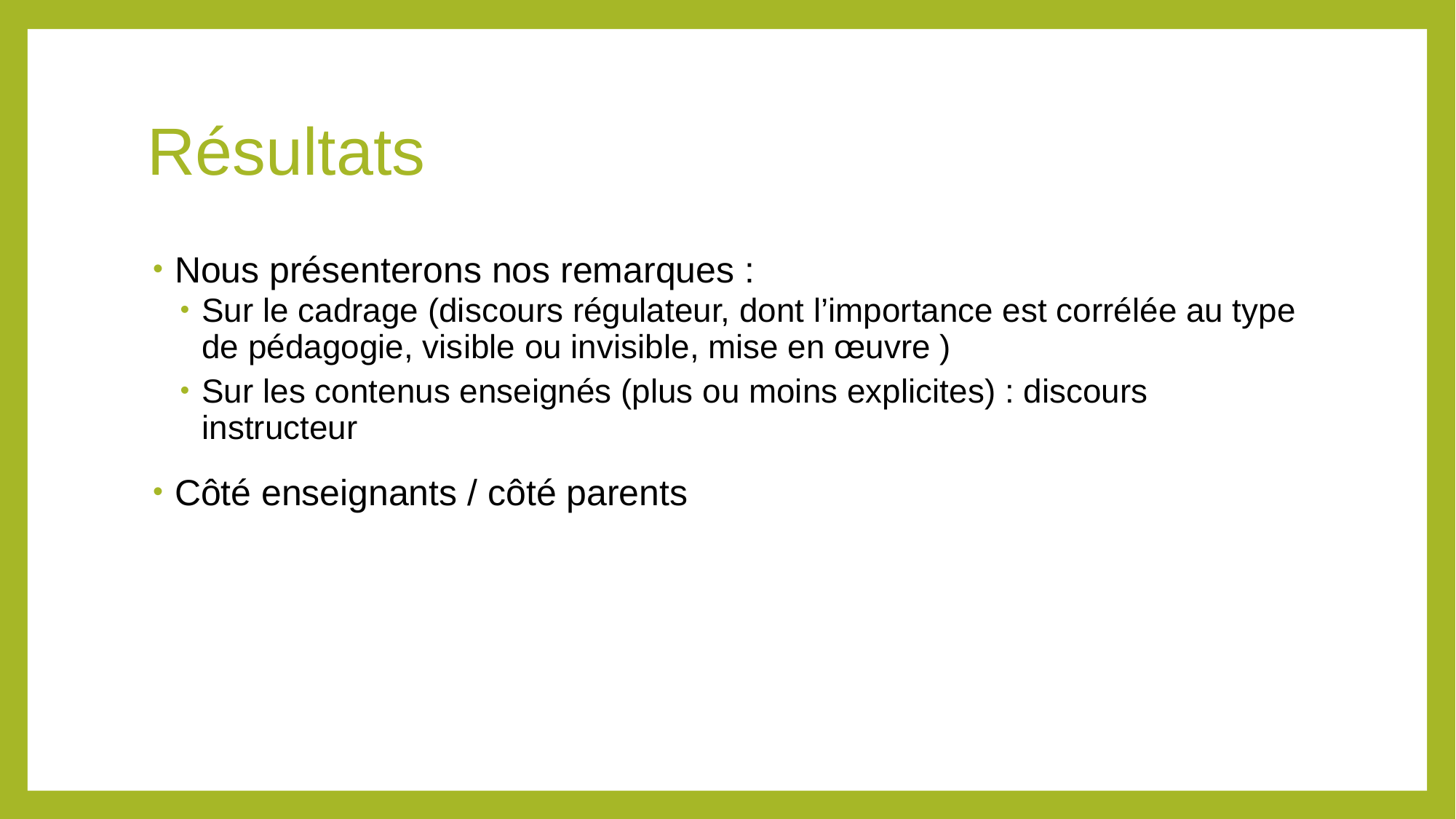

# Résultats
Nous présenterons nos remarques :
Sur le cadrage (discours régulateur, dont l’importance est corrélée au type de pédagogie, visible ou invisible, mise en œuvre )
Sur les contenus enseignés (plus ou moins explicites) : discours instructeur
Côté enseignants / côté parents